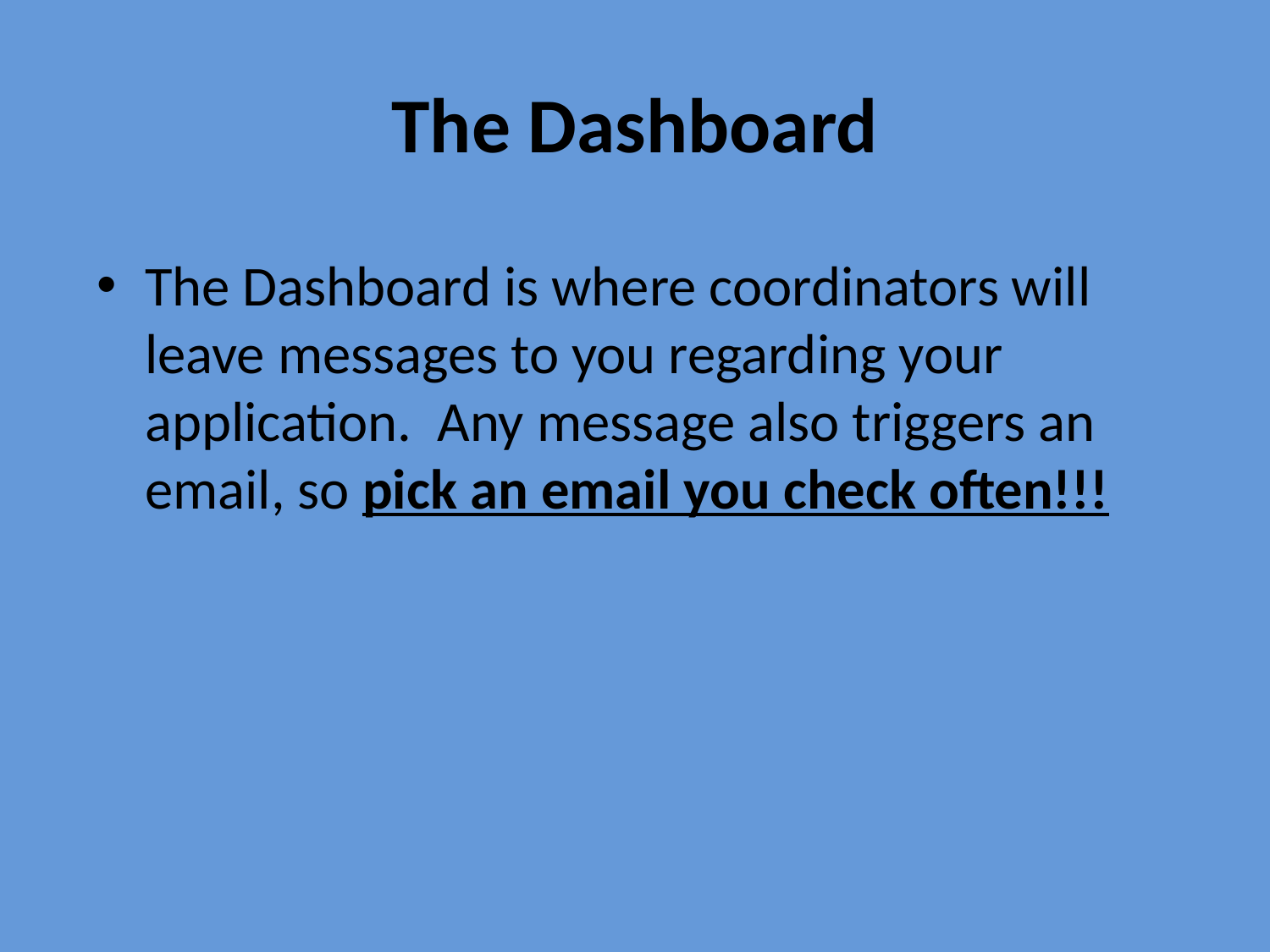

# The Dashboard
The Dashboard is where coordinators will leave messages to you regarding your application.  Any message also triggers an email, so pick an email you check often!!!